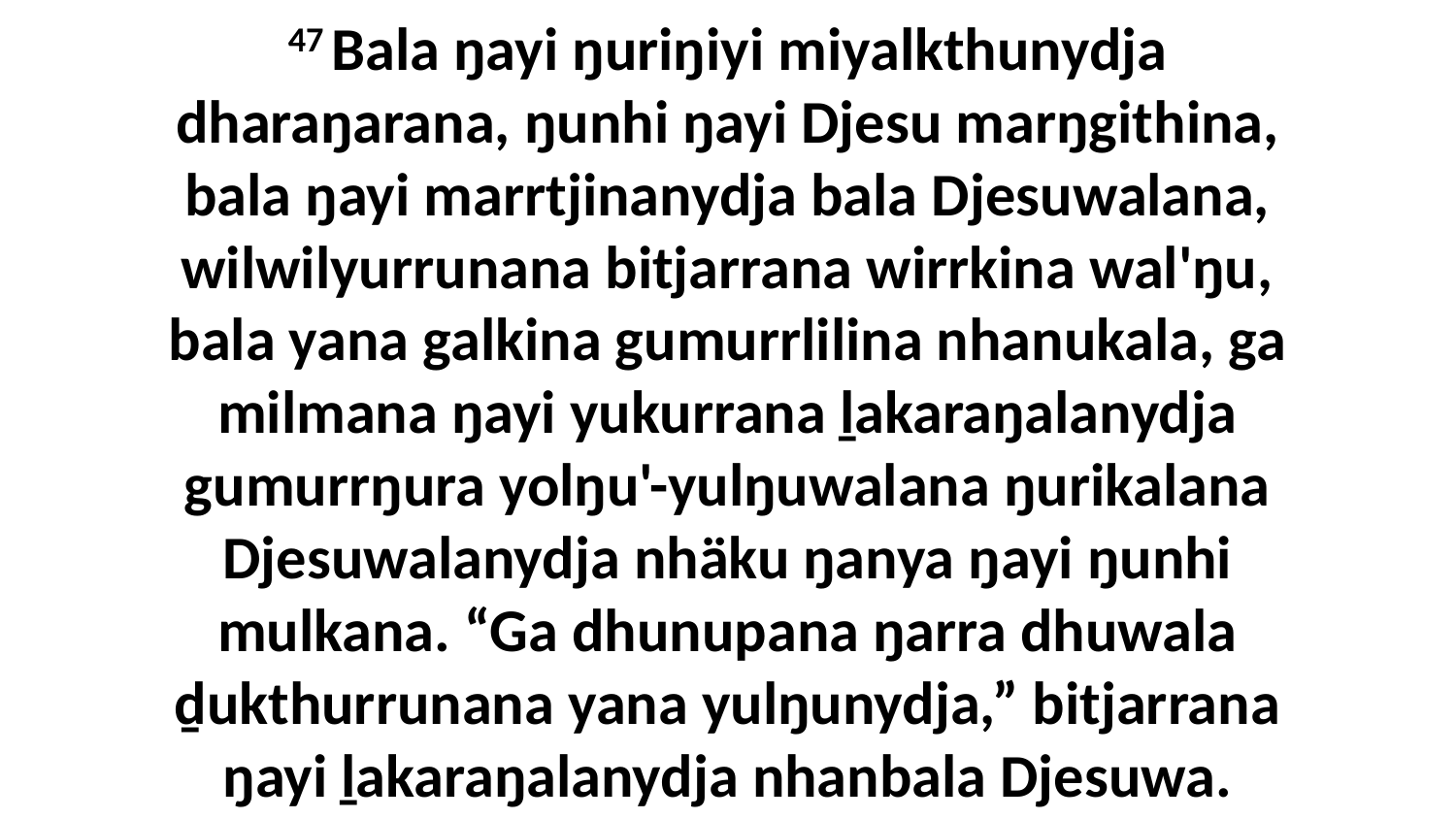

47 Bala ŋayi ŋuriŋiyi miyalkthunydja dharaŋarana, ŋunhi ŋayi Djesu marŋgithina, bala ŋayi marrtjinanydja bala Djesuwalana, wilwilyurrunana bitjarrana wirrkina wal'ŋu, bala yana galkina gumurrlilina nhanukala, ga milmana ŋayi yukurrana ḻakaraŋalanydja gumurrŋura yolŋu'-yulŋuwalana ŋurikalana Djesuwalanydja nhäku ŋanya ŋayi ŋunhi mulkana. “Ga dhunupana ŋarra dhuwala ḏukthurrunana yana yulŋunydja,” bitjarrana ŋayi ḻakaraŋalanydja nhanbala Djesuwa.